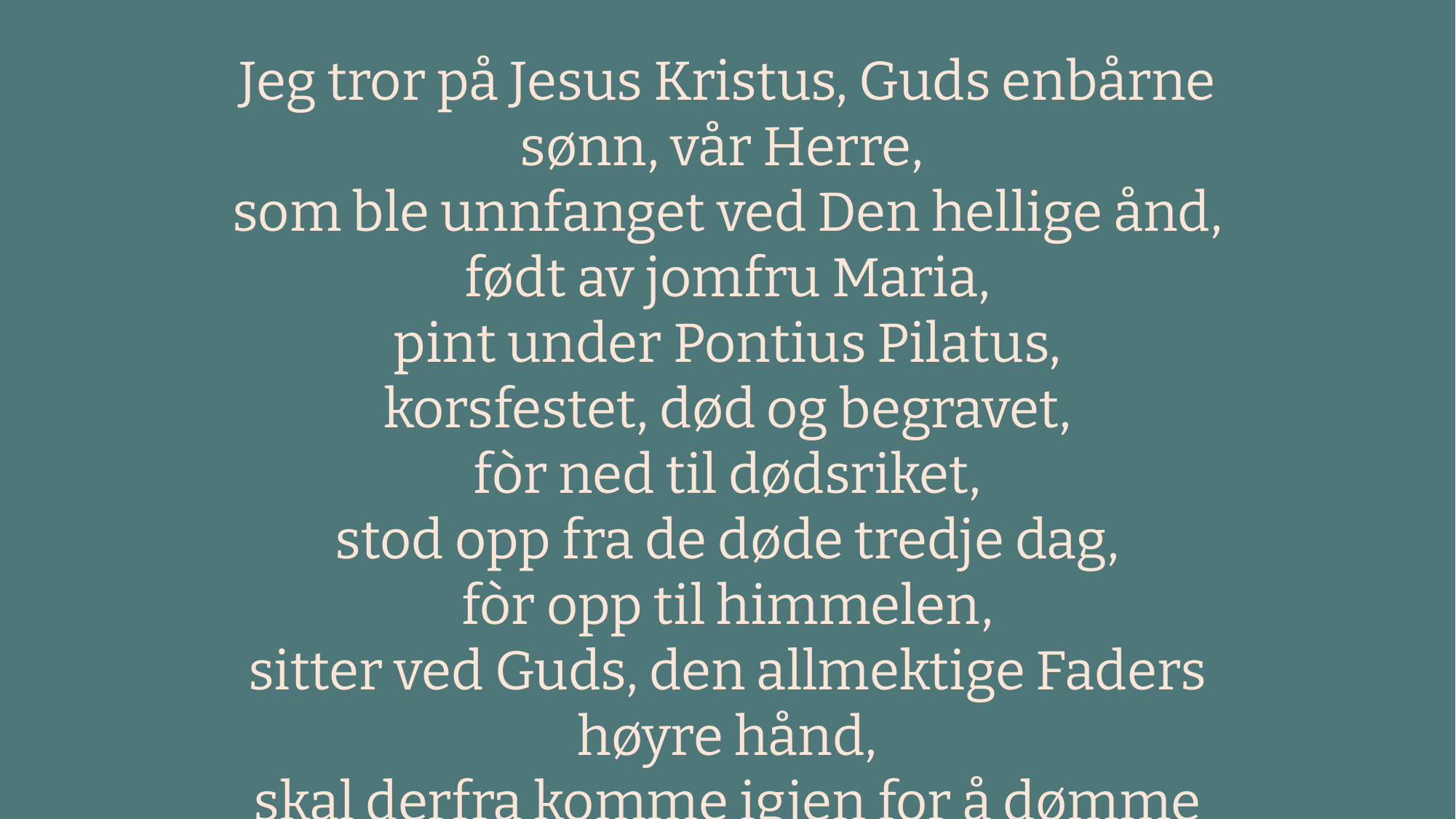

Jeg tror på Jesus Kristus, Guds enbårne sønn, vår Herre, 
som ble unnfanget ved Den hellige ånd,
født av jomfru Maria,
pint under Pontius Pilatus,
korsfestet, død og begravet,
fòr ned til dødsriket,
stod opp fra de døde tredje dag,
fòr opp til himmelen,
sitter ved Guds, den allmektige Faders høyre hånd,
skal derfra komme igjen for å dømme levende og døde.